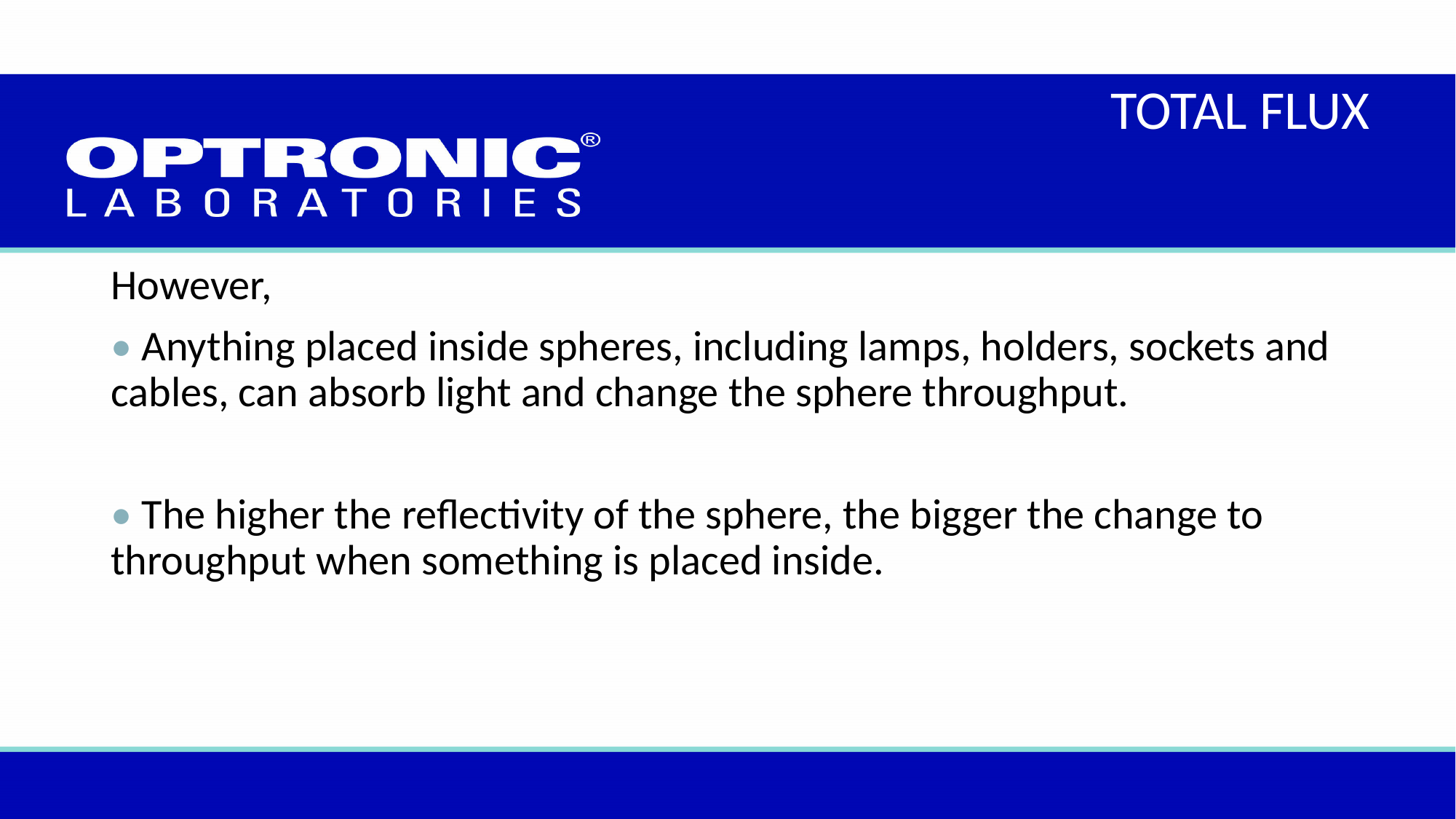

TOTAL FLUX
However,
• Anything placed inside spheres, including lamps, holders, sockets and cables, can absorb light and change the sphere throughput.

• The higher the reflectivity of the sphere, the bigger the change to throughput when something is placed inside.